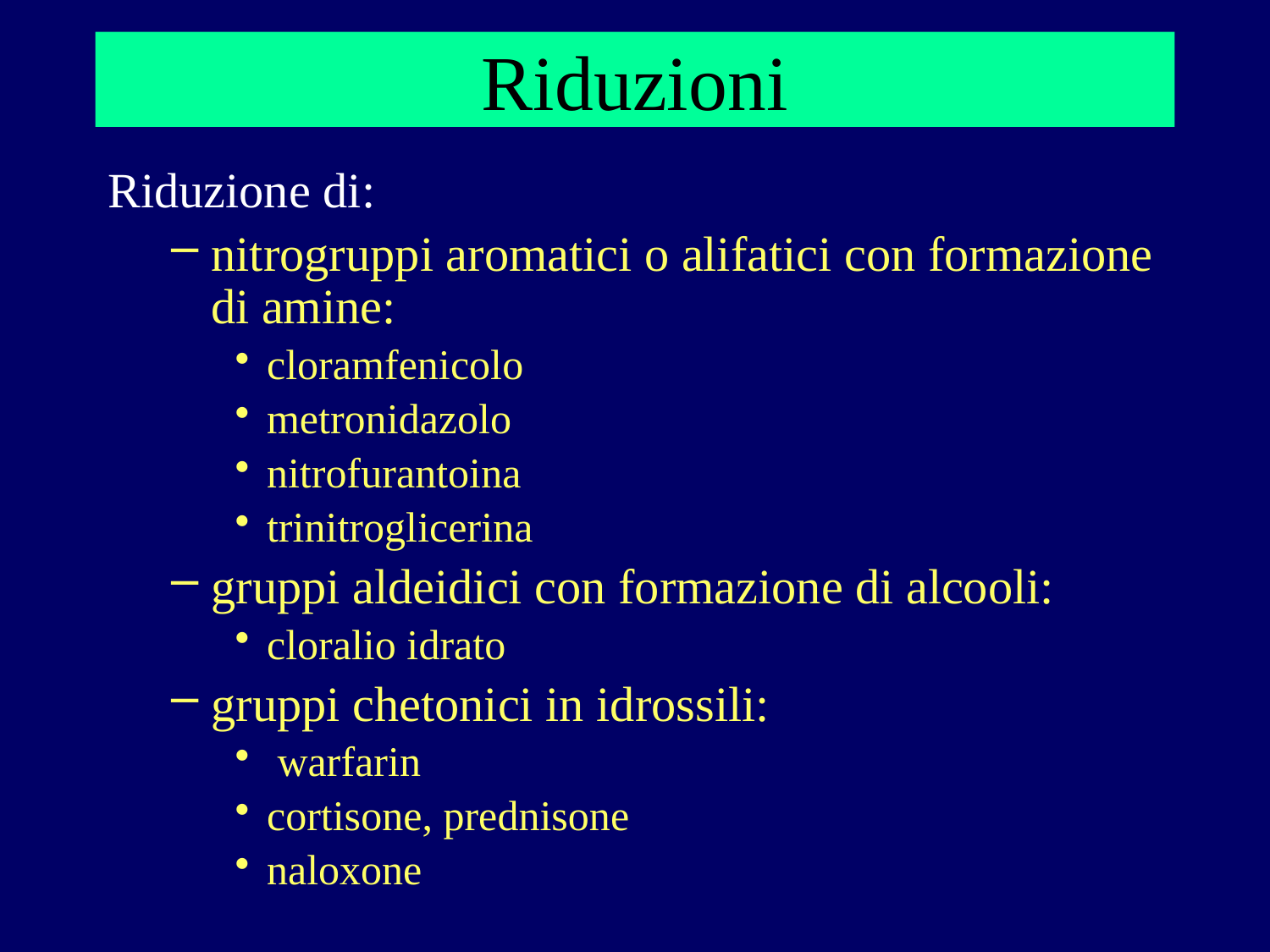

# Riduzioni
Riduzione di:
nitrogruppi aromatici o alifatici con formazione di amine:
cloramfenicolo
metronidazolo
nitrofurantoina
trinitroglicerina
gruppi aldeidici con formazione di alcooli:
cloralio idrato
gruppi chetonici in idrossili:
 warfarin
cortisone, prednisone
naloxone